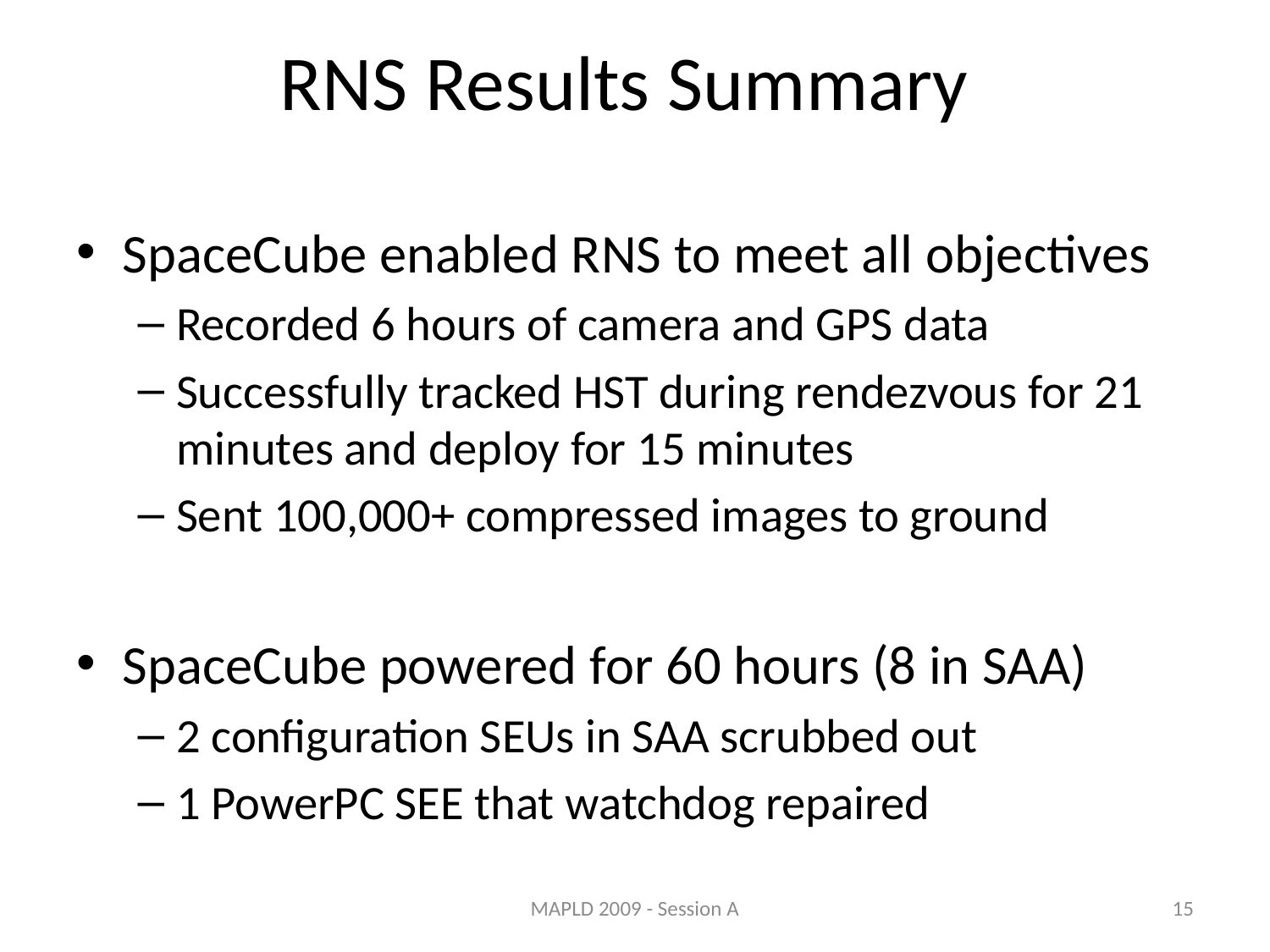

# RNS Results Summary
SpaceCube enabled RNS to meet all objectives
Recorded 6 hours of camera and GPS data
Successfully tracked HST during rendezvous for 21 minutes and deploy for 15 minutes
Sent 100,000+ compressed images to ground

SpaceCube powered for 60 hours (8 in SAA)
2 configuration SEUs in SAA scrubbed out
1 PowerPC SEE that watchdog repaired

MAPLD 2009 - Session A
15